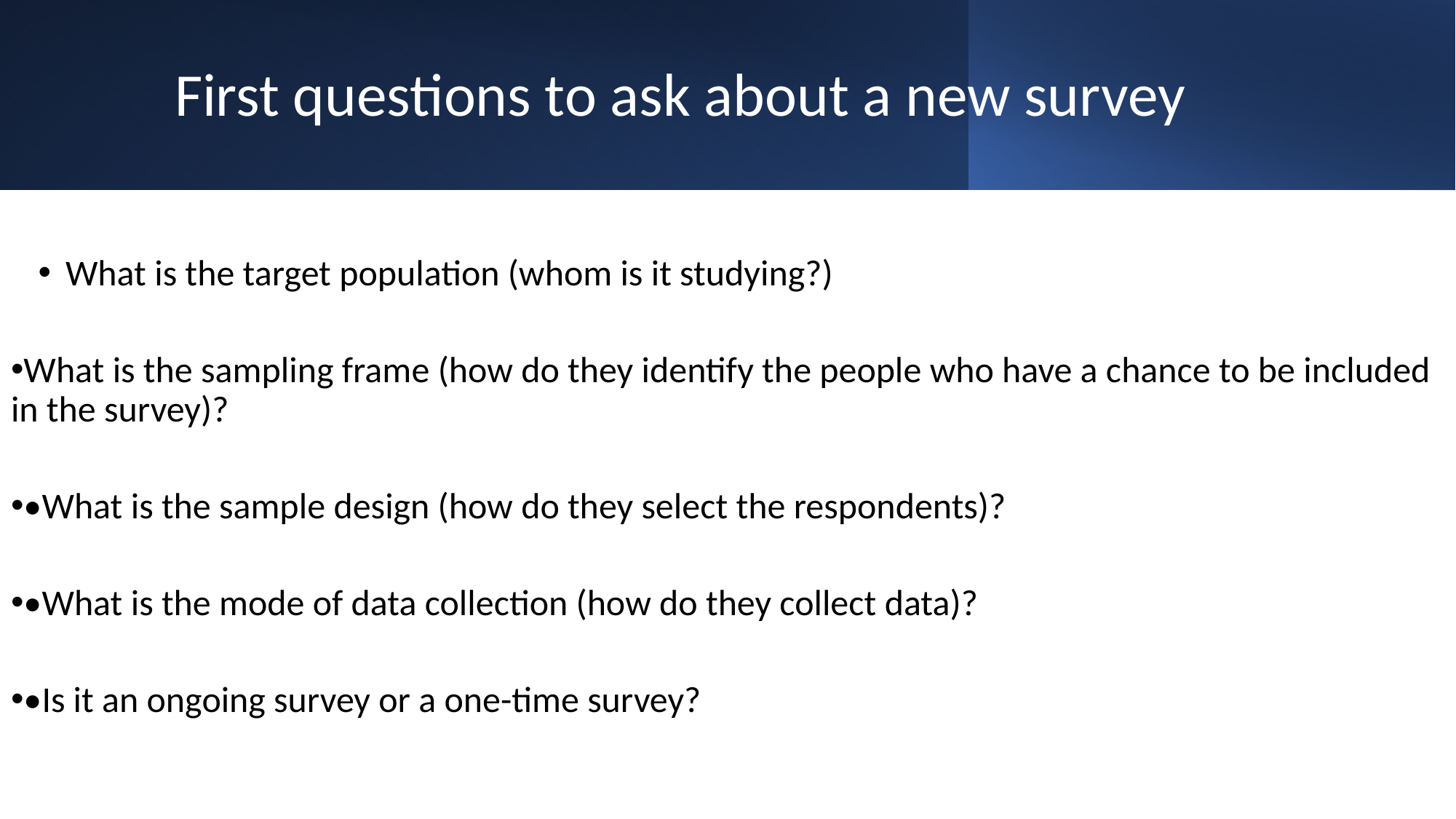

# First questions to ask about a new survey
What is the target population (whom is it studying?)

What is the sampling frame (how do they identify the people who have a chance to be included in the survey)?

•What is the sample design (how do they select the respondents)?

•What is the mode of data collection (how do they collect data)?

•Is it an ongoing survey or a one-time survey?